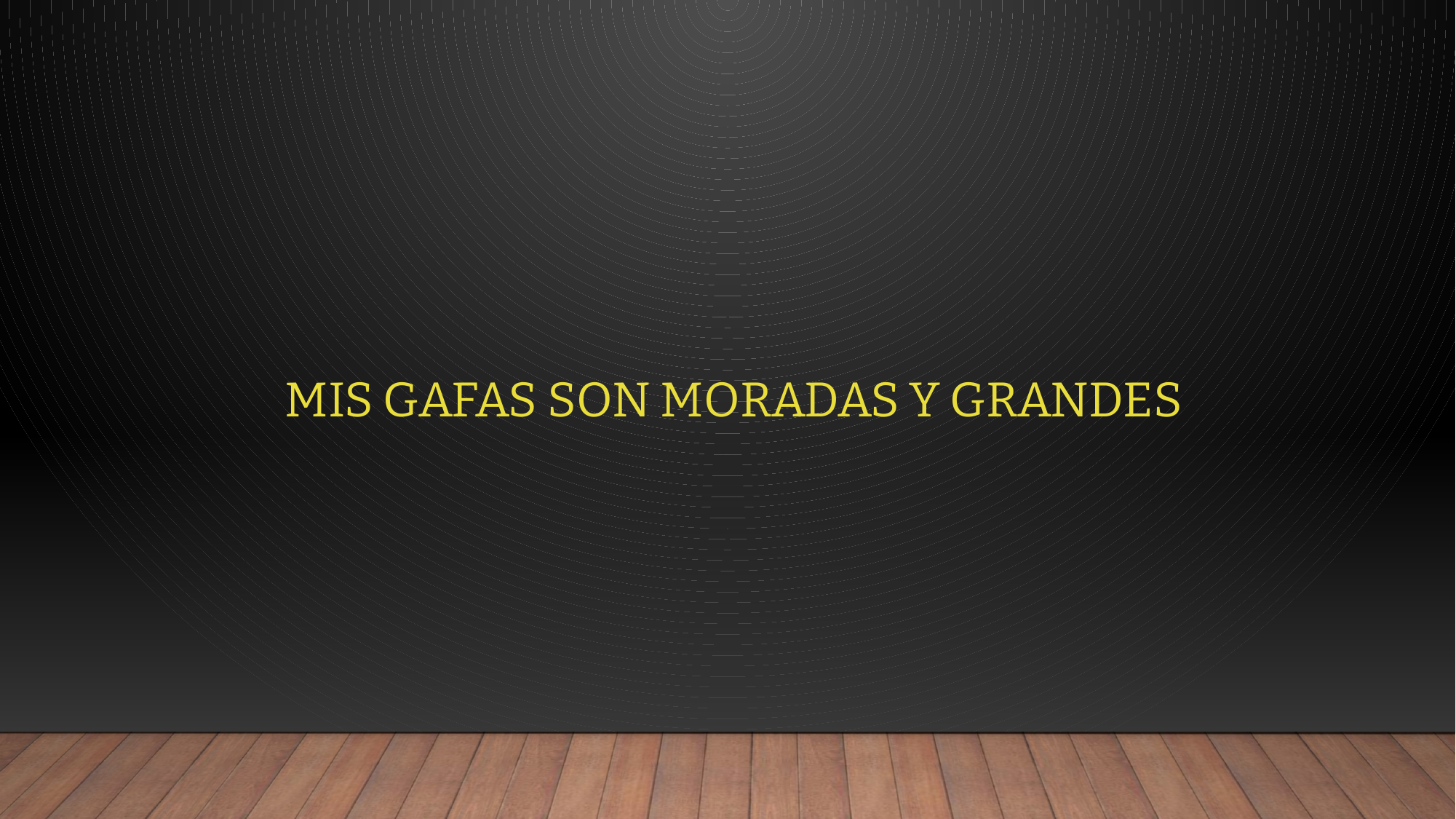

# Mis gafas son moradas y grandes